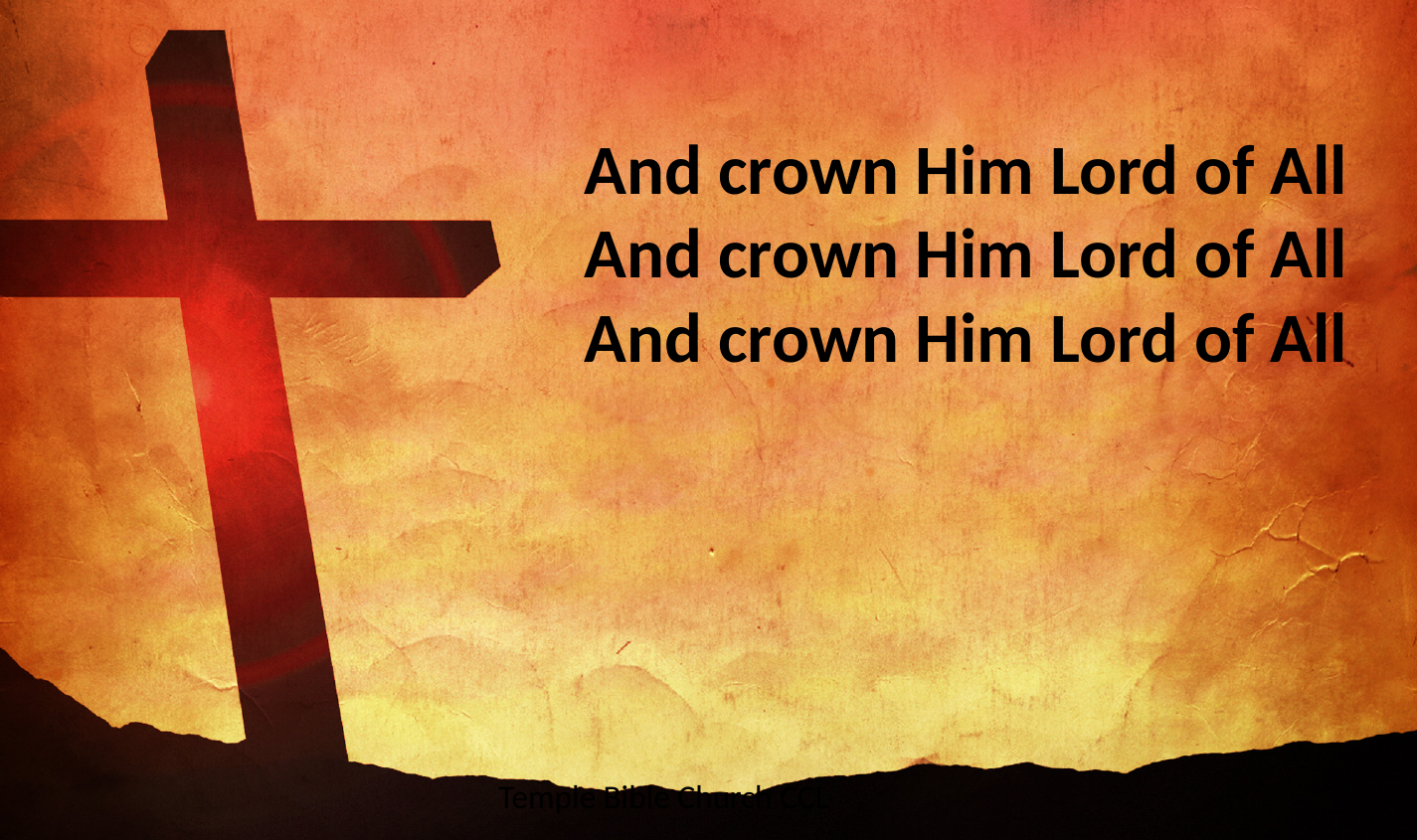

And crown Him Lord of All
And crown Him Lord of All
And crown Him Lord of All
Temple Bible Church CCL